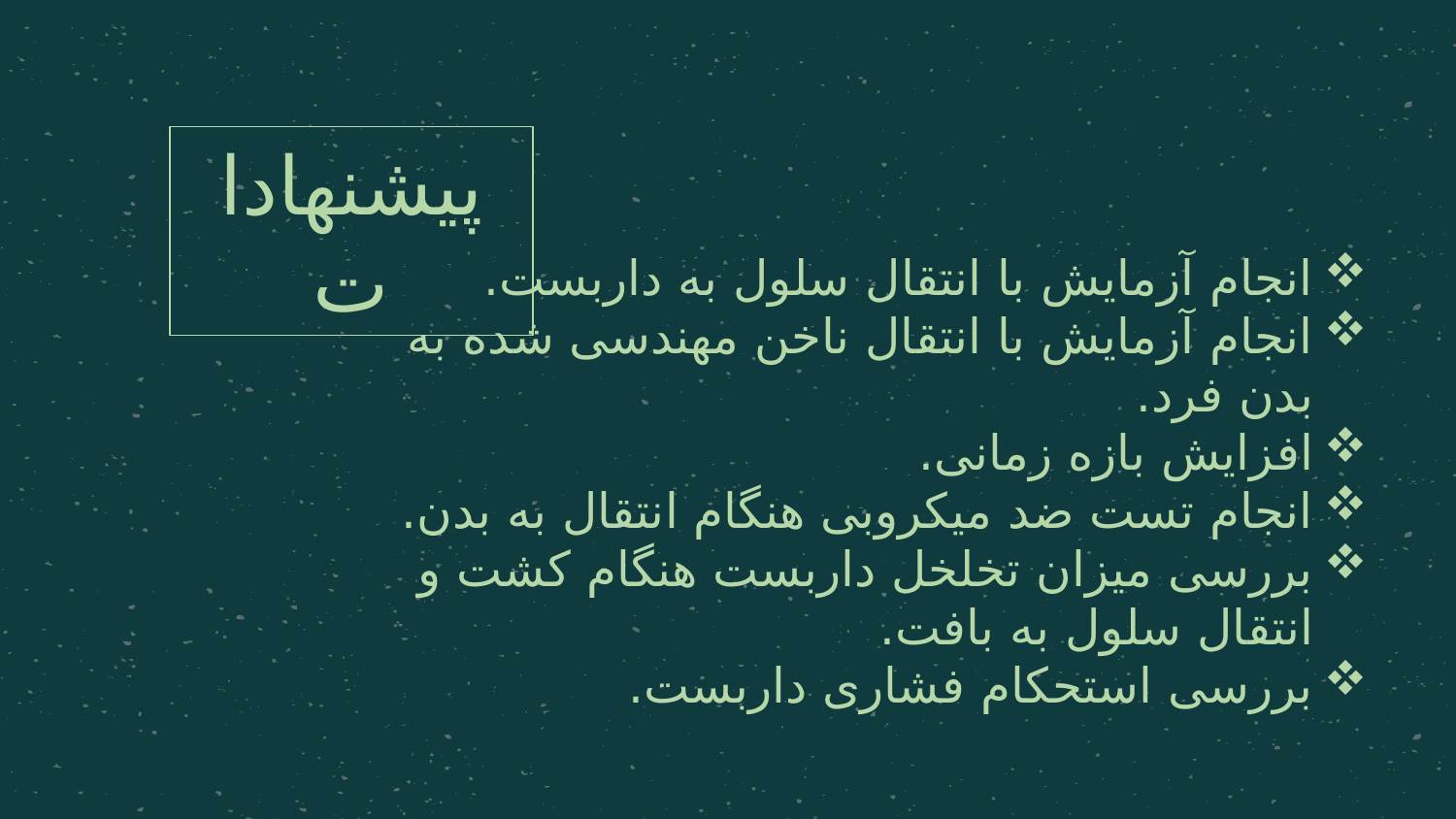

پیشنهادات
انجام آزمایش با انتقال سلول به داربست.
انجام آزمایش با انتقال ناخن مهندسی شده به بدن فرد.
افزایش بازه زمانی.
انجام تست ضد میکروبی هنگام انتقال به بدن.
بررسی میزان تخلخل داربست هنگام کشت و انتقال سلول به بافت.
بررسی استحکام فشاری داربست.